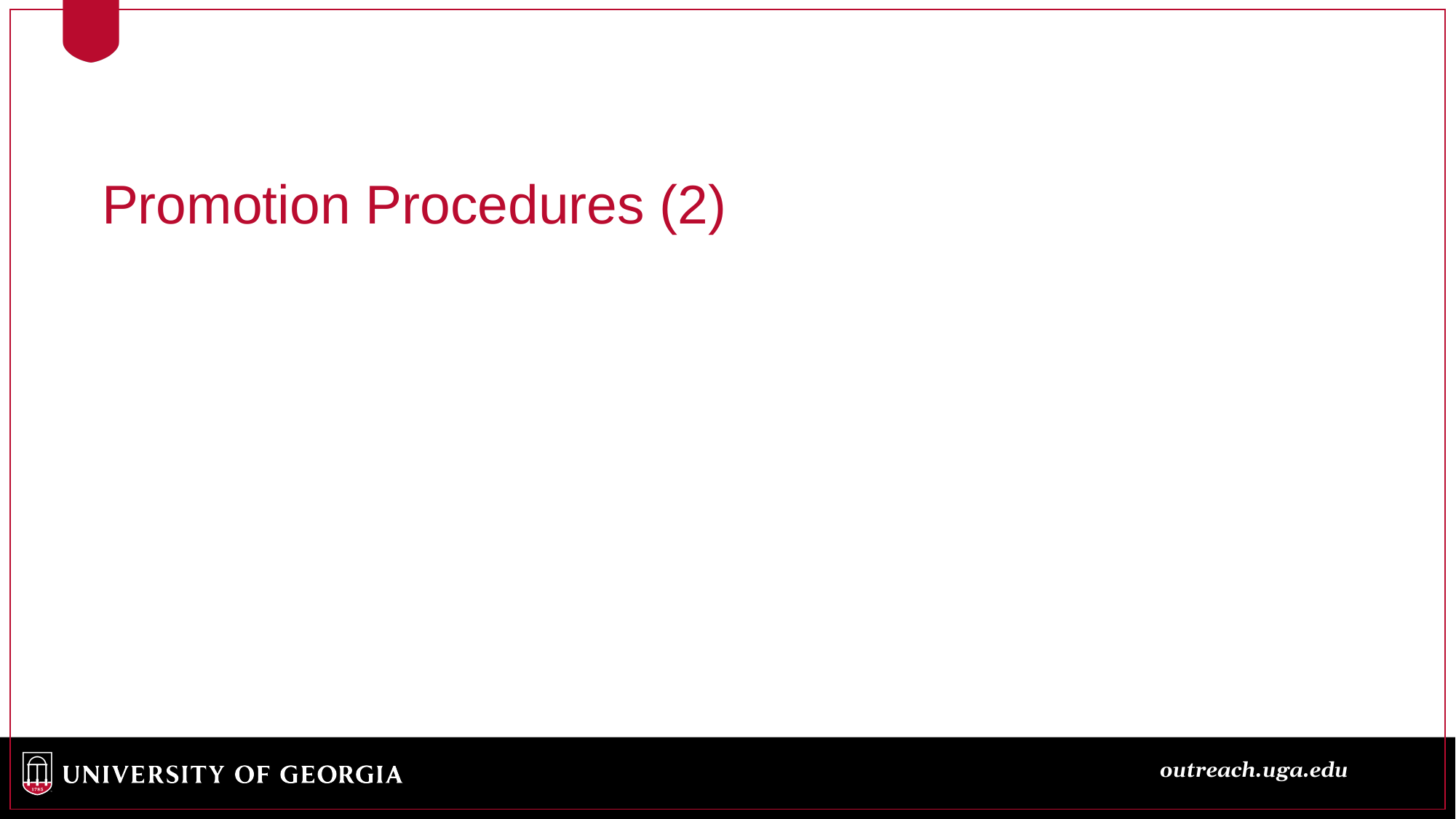

Promotion Procedures (2)
If there is an insufficient number of Public Service faculty in the unit to form a committee then the administrator should solicit assistance from VPPSO
Successful candidates continue to University committee for consideration; dossiers are due to VPPSO by October 5, 2026
University committee is comprised of PSO faculty at or above each candidate’s proposed rank
Candidates nominated but not promoted the previous year can reuse appropriate materials, but new materials and letters are expected
outreach.uga.edu